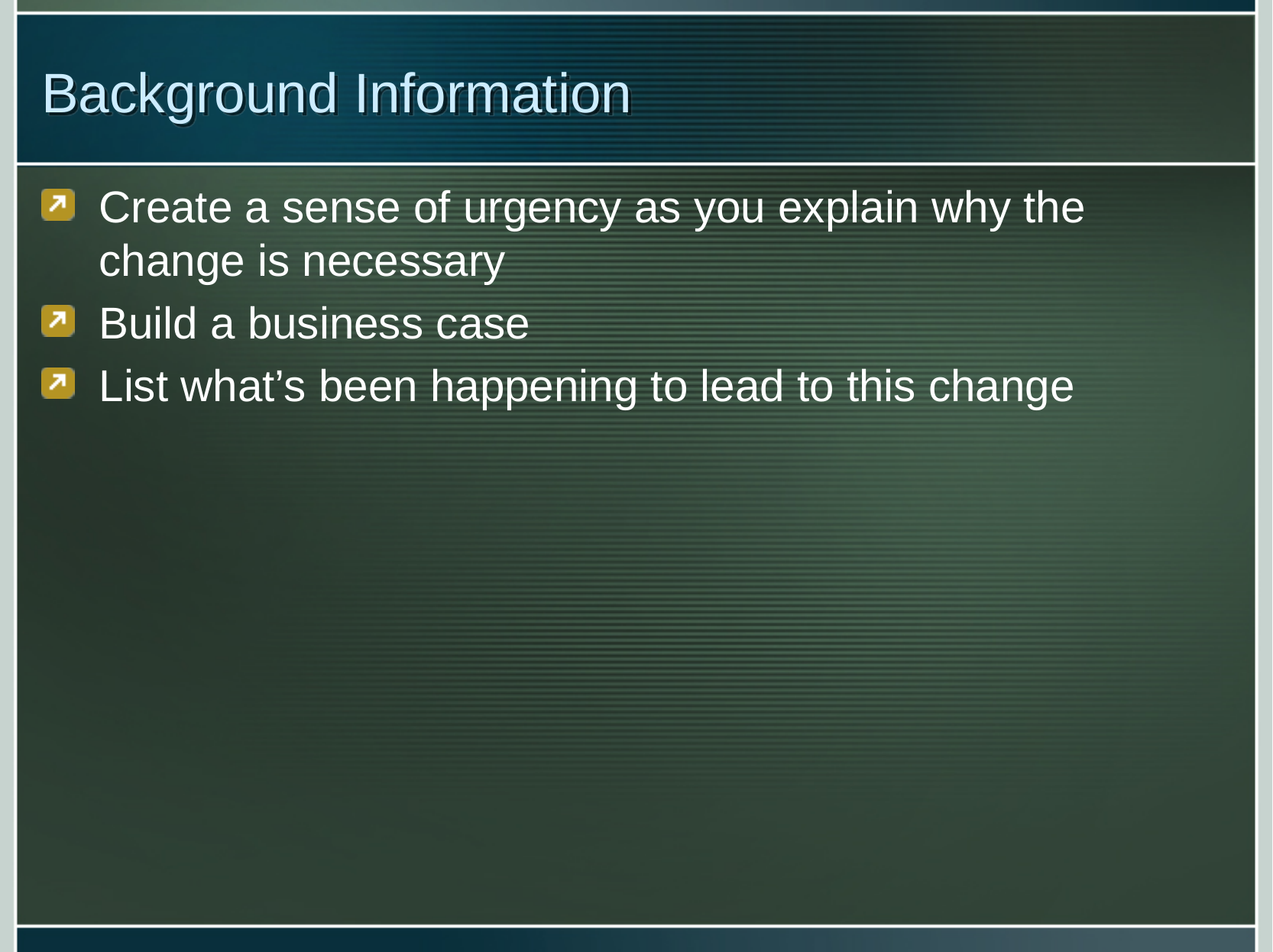

# Background Information
Create a sense of urgency as you explain why the change is necessary
Build a business case
List what’s been happening to lead to this change